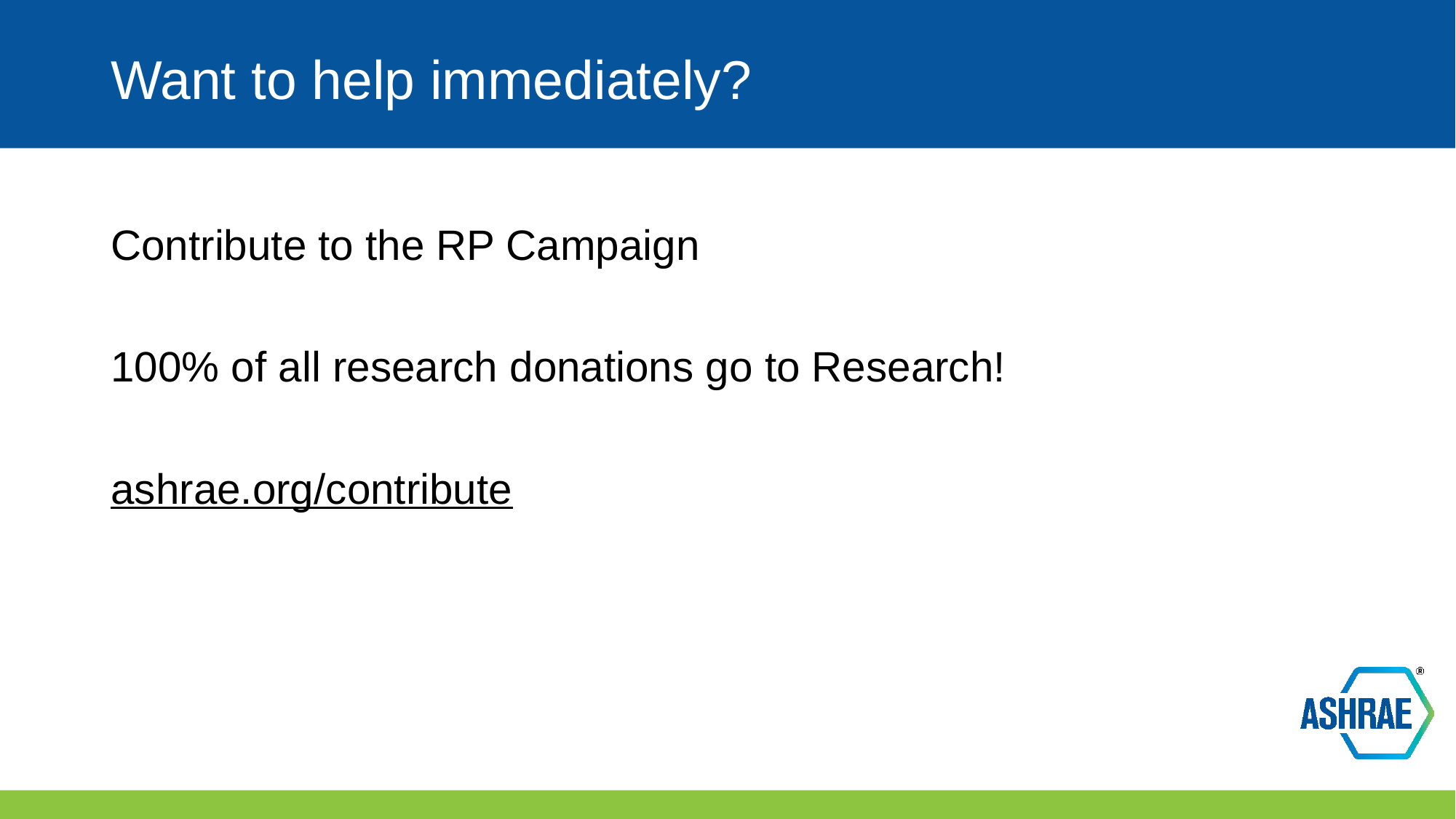

# Want to help immediately?
Contribute to the RP Campaign

100% of all research donations go to Research!

ashrae.org/contribute